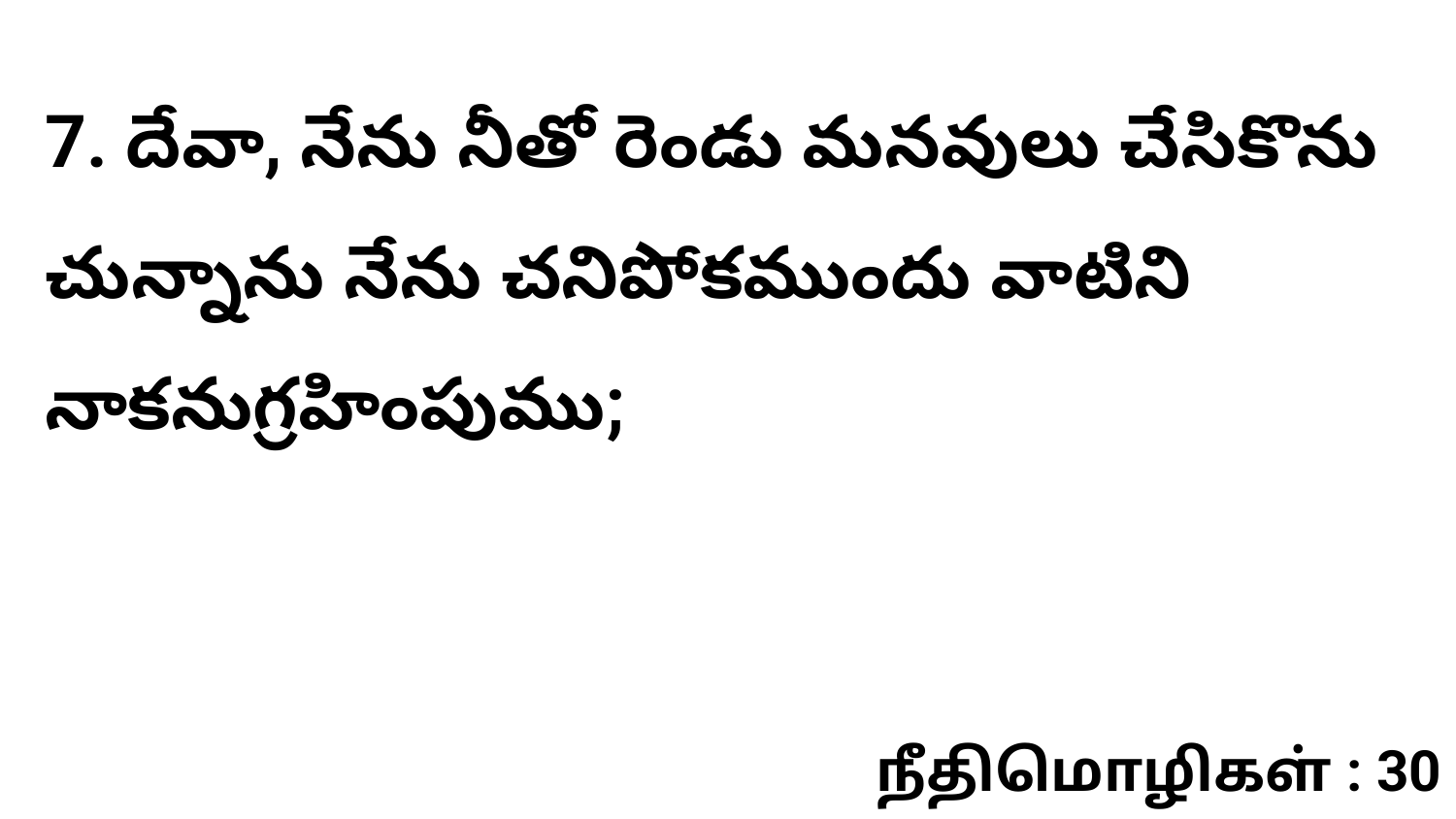

7. దేవా, నేను నీతో రెండు మనవులు చేసికొను చున్నాను నేను చనిపోకముందు వాటిని నాకనుగ్రహింపుము;
நீதிமொழிகள் : 30